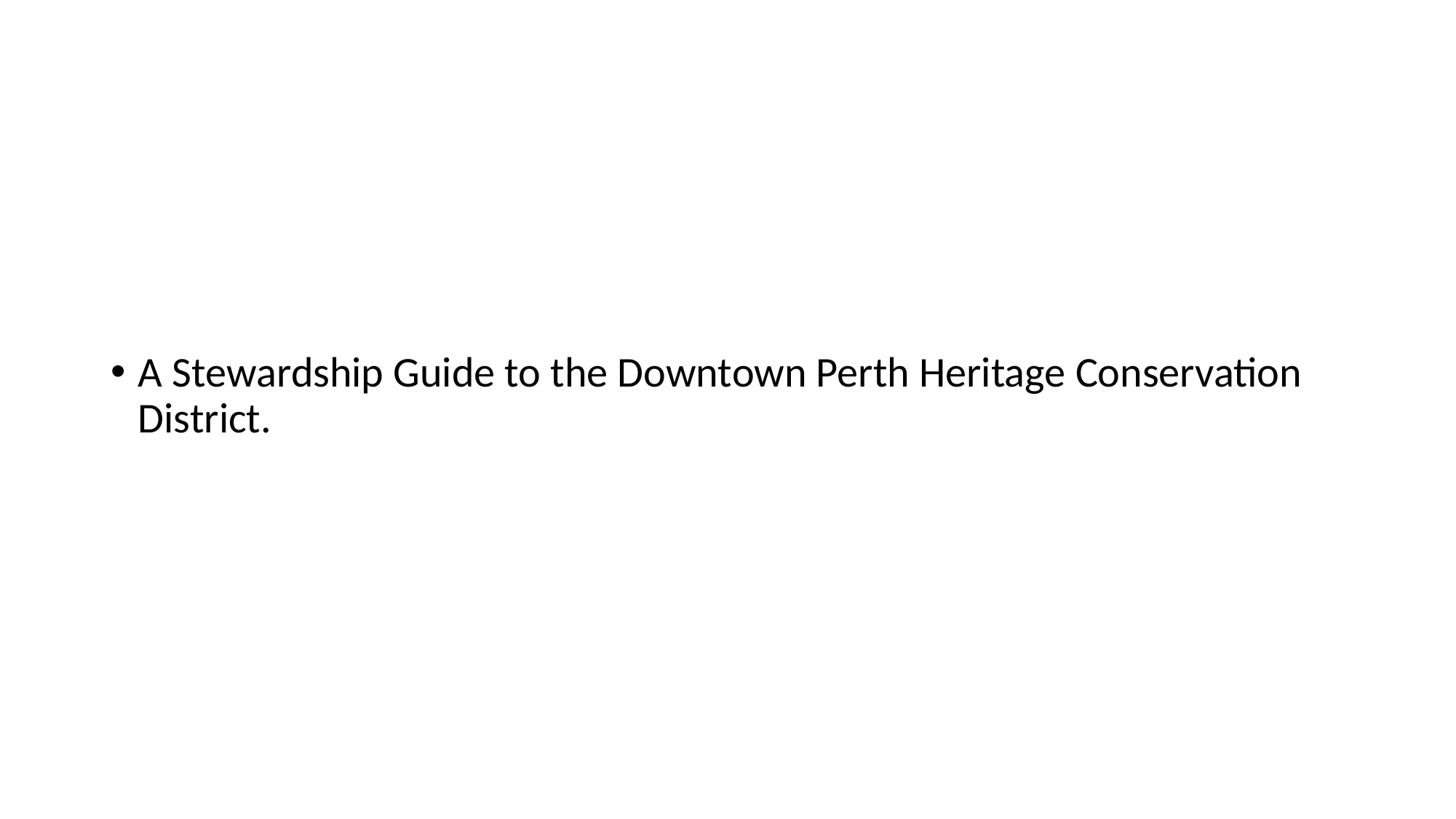

#

A Stewardship Guide to the Downtown Perth Heritage Conservation District.